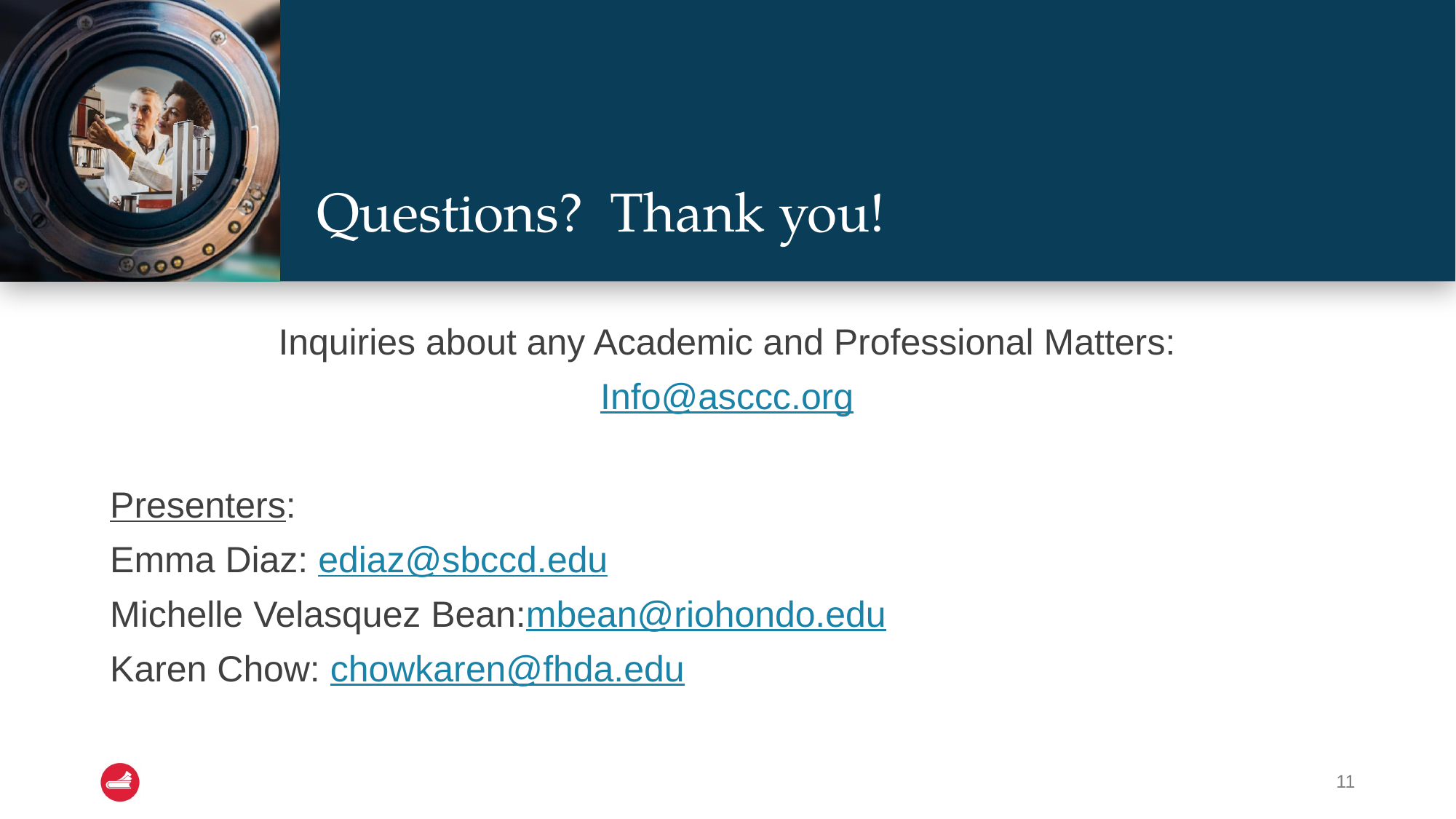

# Questions?  Thank you!
Inquiries about any Academic and Professional Matters:
Info@asccc.org

Presenters:
Emma Diaz: ediaz@sbccd.edu
Michelle Velasquez Bean:mbean@riohondo.edu
Karen Chow: chowkaren@fhda.edu

11